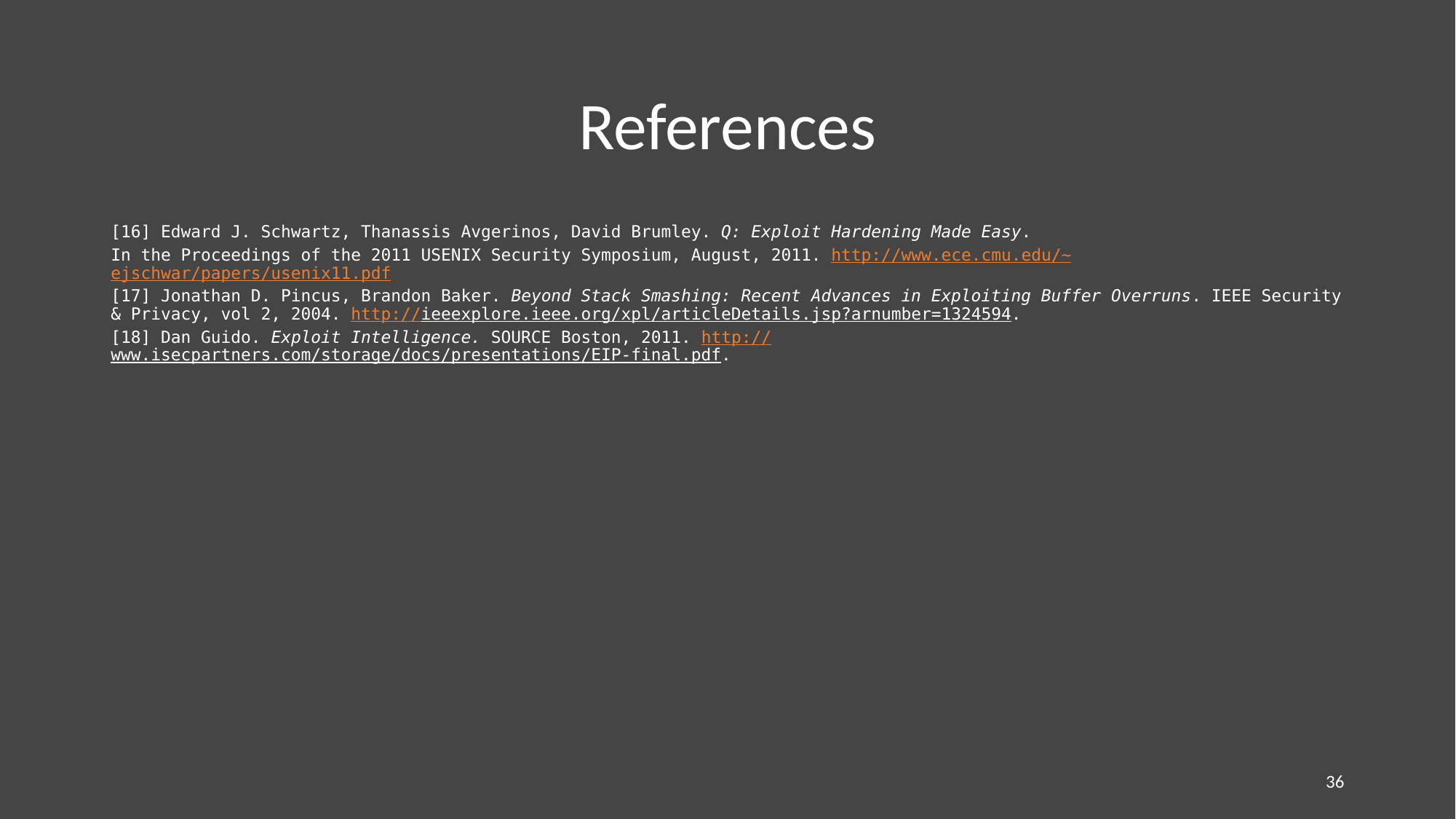

# References
[16] Edward J. Schwartz, Thanassis Avgerinos, David Brumley. Q: Exploit Hardening Made Easy.
In the Proceedings of the 2011 USENIX Security Symposium, August, 2011. http://www.ece.cmu.edu/~ejschwar/papers/usenix11.pdf
[17] Jonathan D. Pincus, Brandon Baker. Beyond Stack Smashing: Recent Advances in Exploiting Buffer Overruns. IEEE Security & Privacy, vol 2, 2004. http://ieeexplore.ieee.org/xpl/articleDetails.jsp?arnumber=1324594.
[18] Dan Guido. Exploit Intelligence. SOURCE Boston, 2011. http://www.isecpartners.com/storage/docs/presentations/EIP-final.pdf.

36